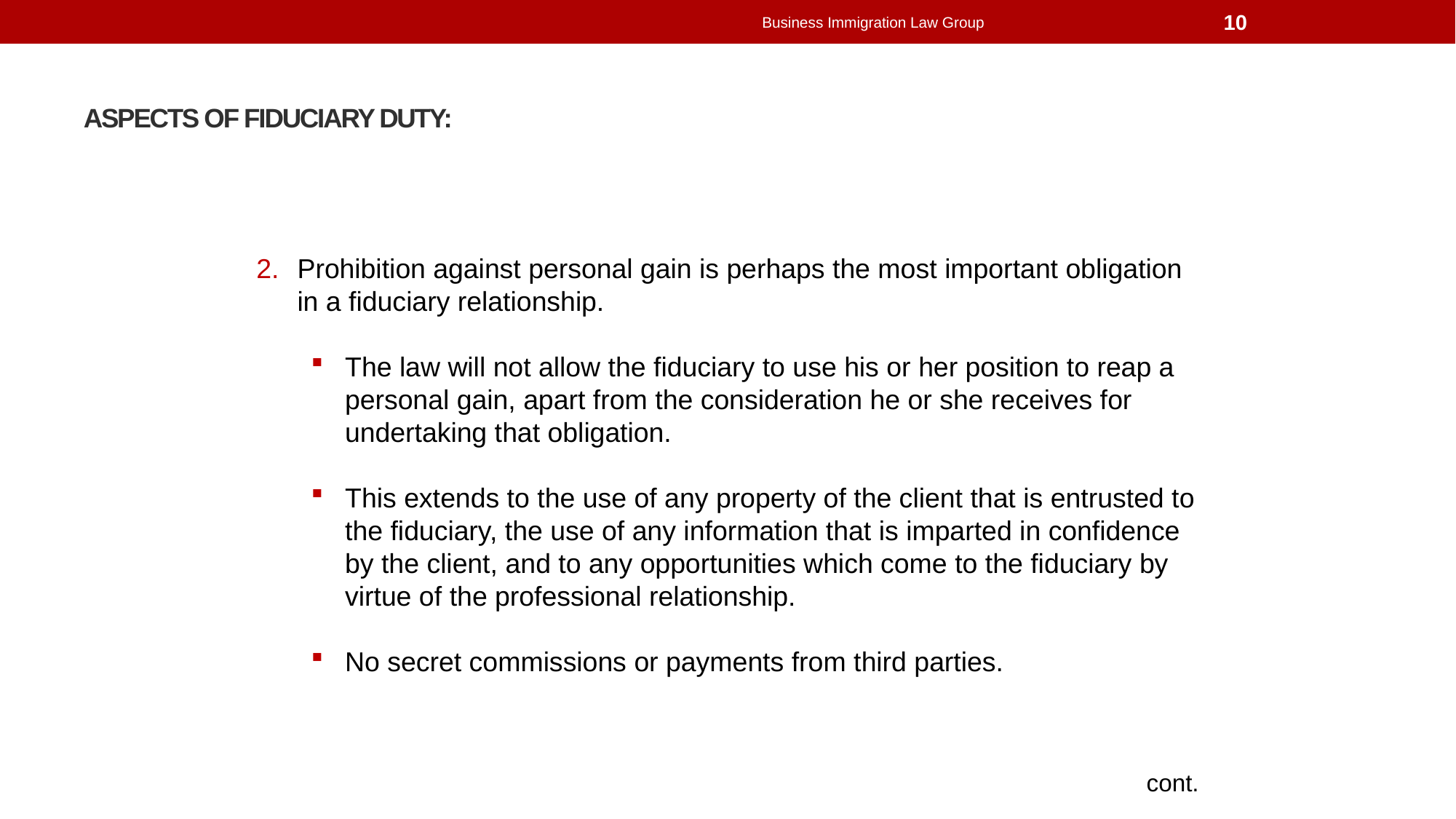

Business Immigration Law Group
10
# Aspects of fiduciary duty:
Prohibition against personal gain is perhaps the most important obligation in a fiduciary relationship.

The law will not allow the fiduciary to use his or her position to reap a personal gain, apart from the consideration he or she receives for undertaking that obligation.

This extends to the use of any property of the client that is entrusted to the fiduciary, the use of any information that is imparted in confidence by the client, and to any opportunities which come to the fiduciary by virtue of the professional relationship.

No secret commissions or payments from third parties.

cont.